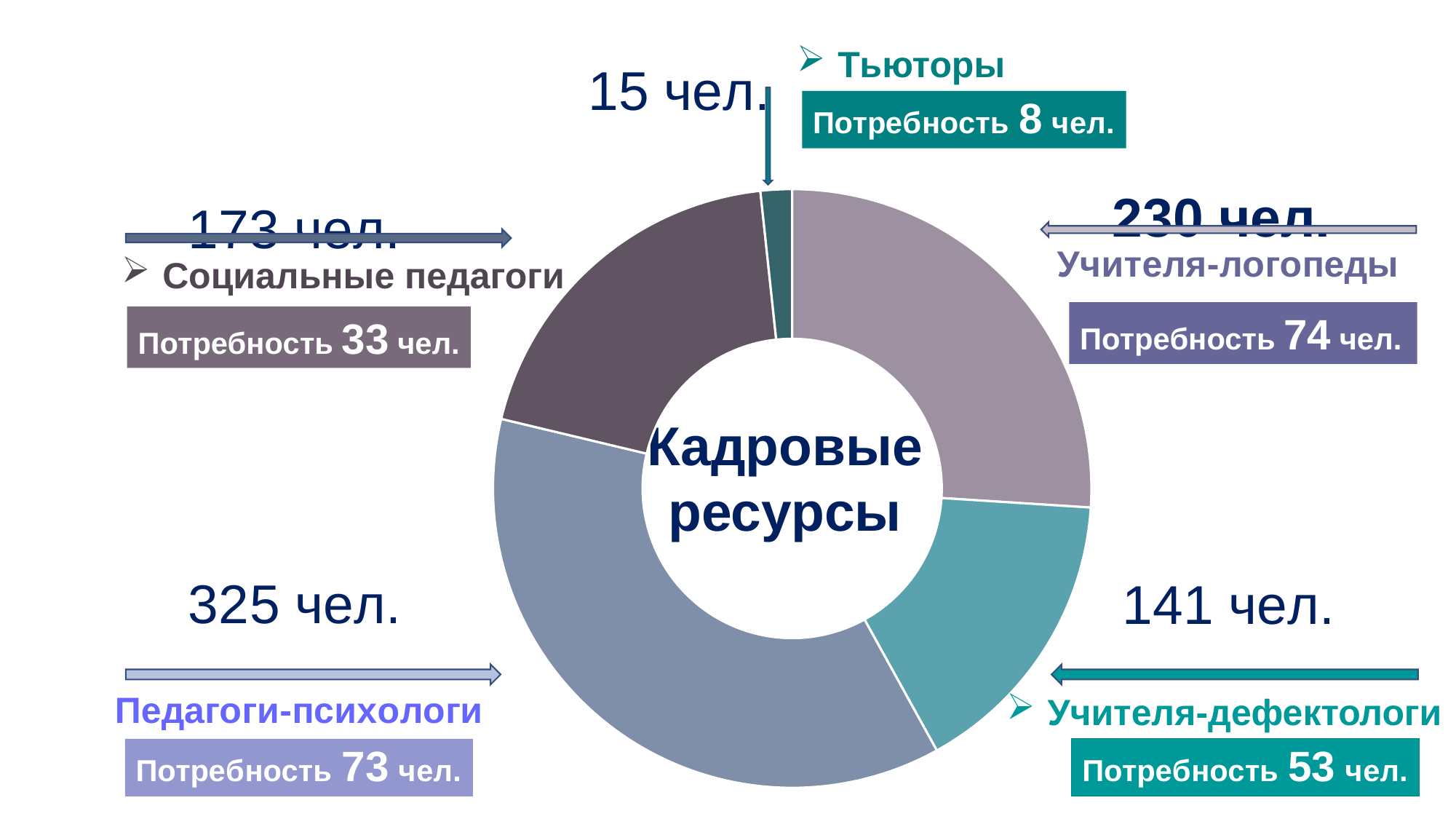

### Chart

| Category | факт |
|---|---|
| учителя-логопеды | 230.0 |
| учителя-дефектологи | 141.0 |
| педагоги-психологи | 325.0 |
| социальные педагоги | 173.0 |
| тьюторы | 15.0 |
Тьюторы
Социальные педагоги
Потребность 74 чел.
Потребность 33 чел.
Кадровые ресурсы
Учителя-дефектологи